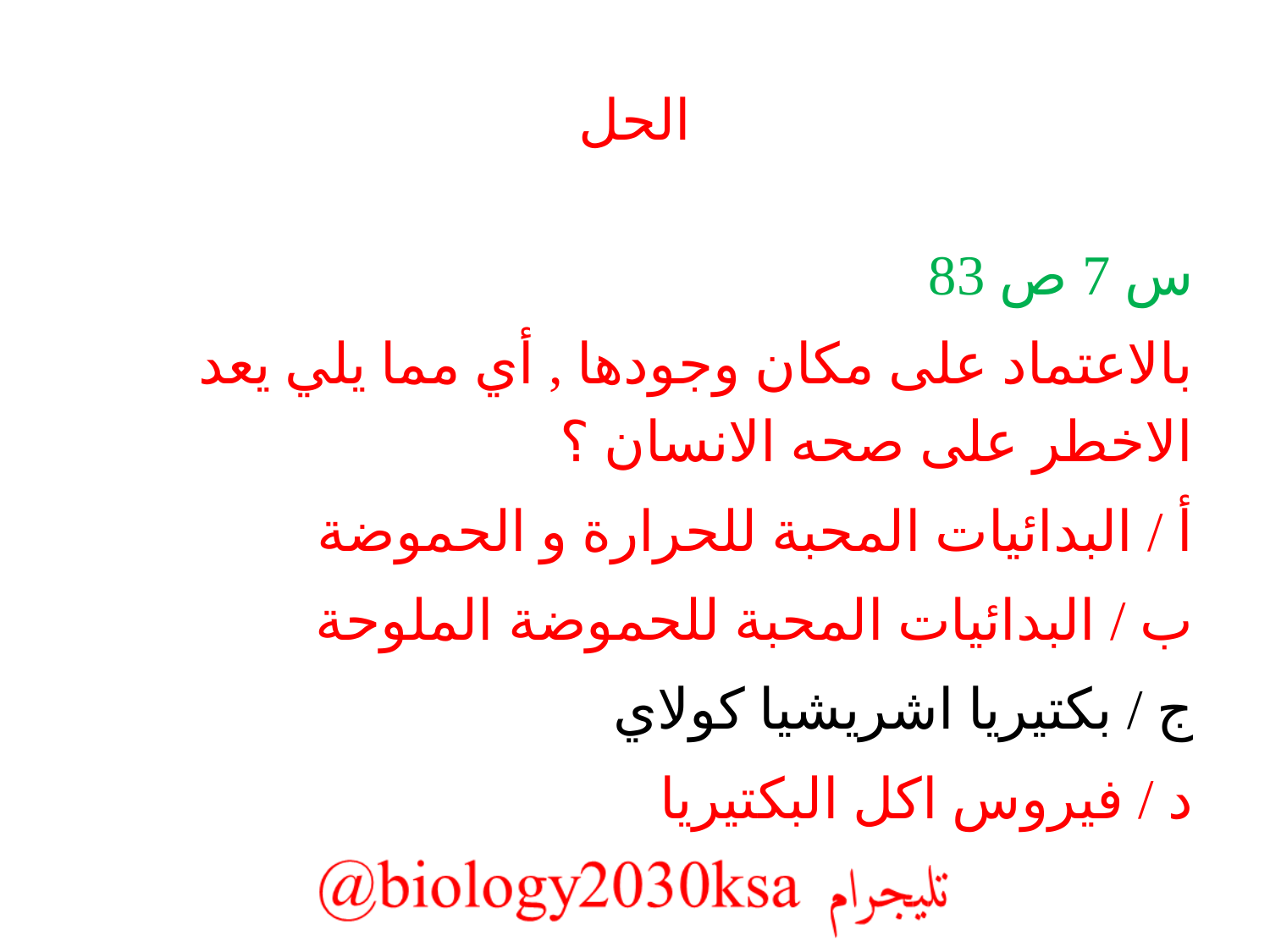

# الحل
س 7 ص 83
بالاعتماد على مكان وجودها , أي مما يلي يعد الاخطر على صحه الانسان ؟
أ / البدائيات المحبة للحرارة و الحموضة
ب / البدائيات المحبة للحموضة الملوحة
ج / بكتيريا اشريشيا كولاي
د / فيروس اكل البكتيريا